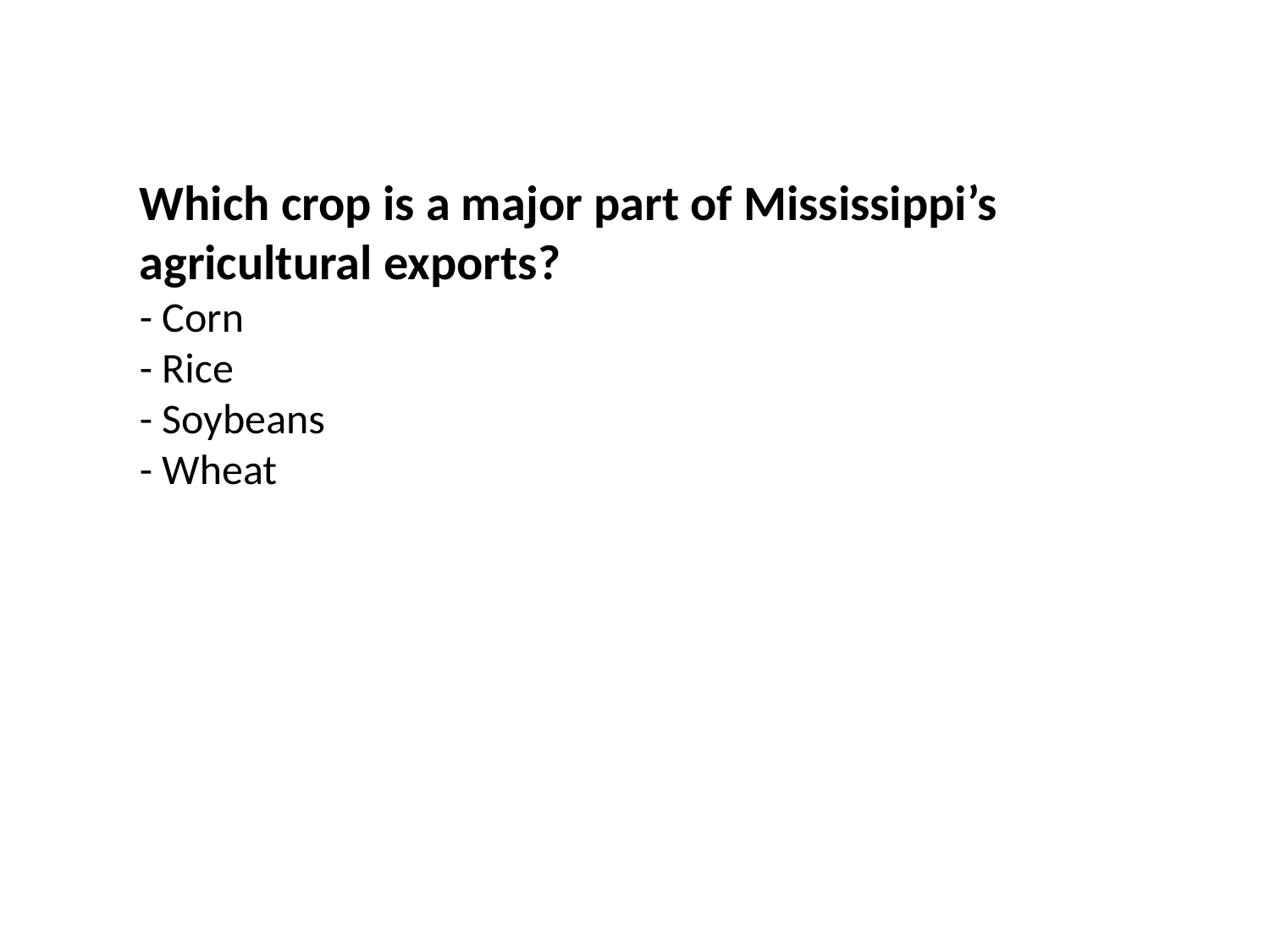

Which crop is a major part of Mississippi’s agricultural exports?
- Corn
- Rice
- Soybeans
- Wheat